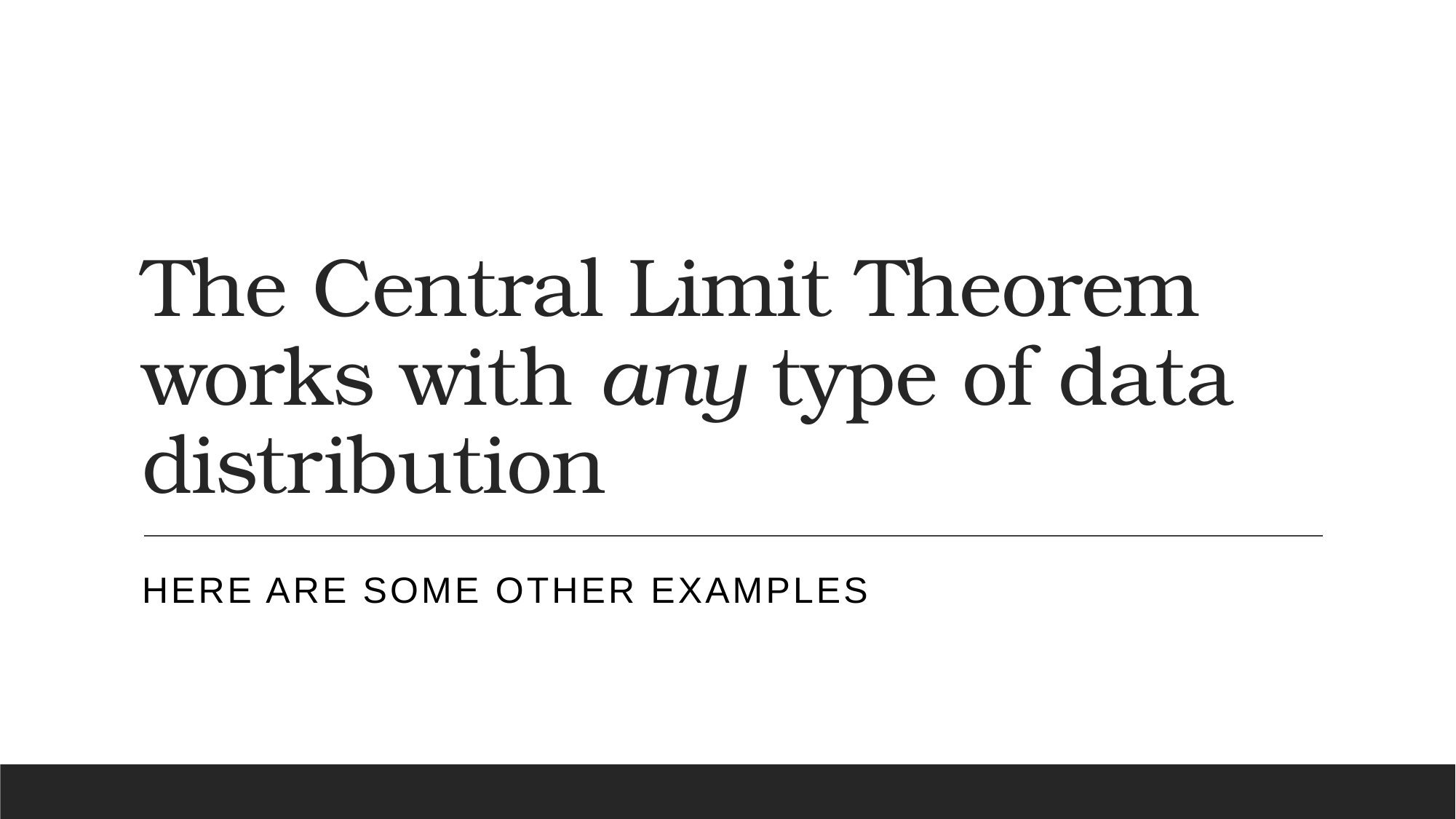

# The Central Limit Theorem works with any type of data distribution
Here are some other examples